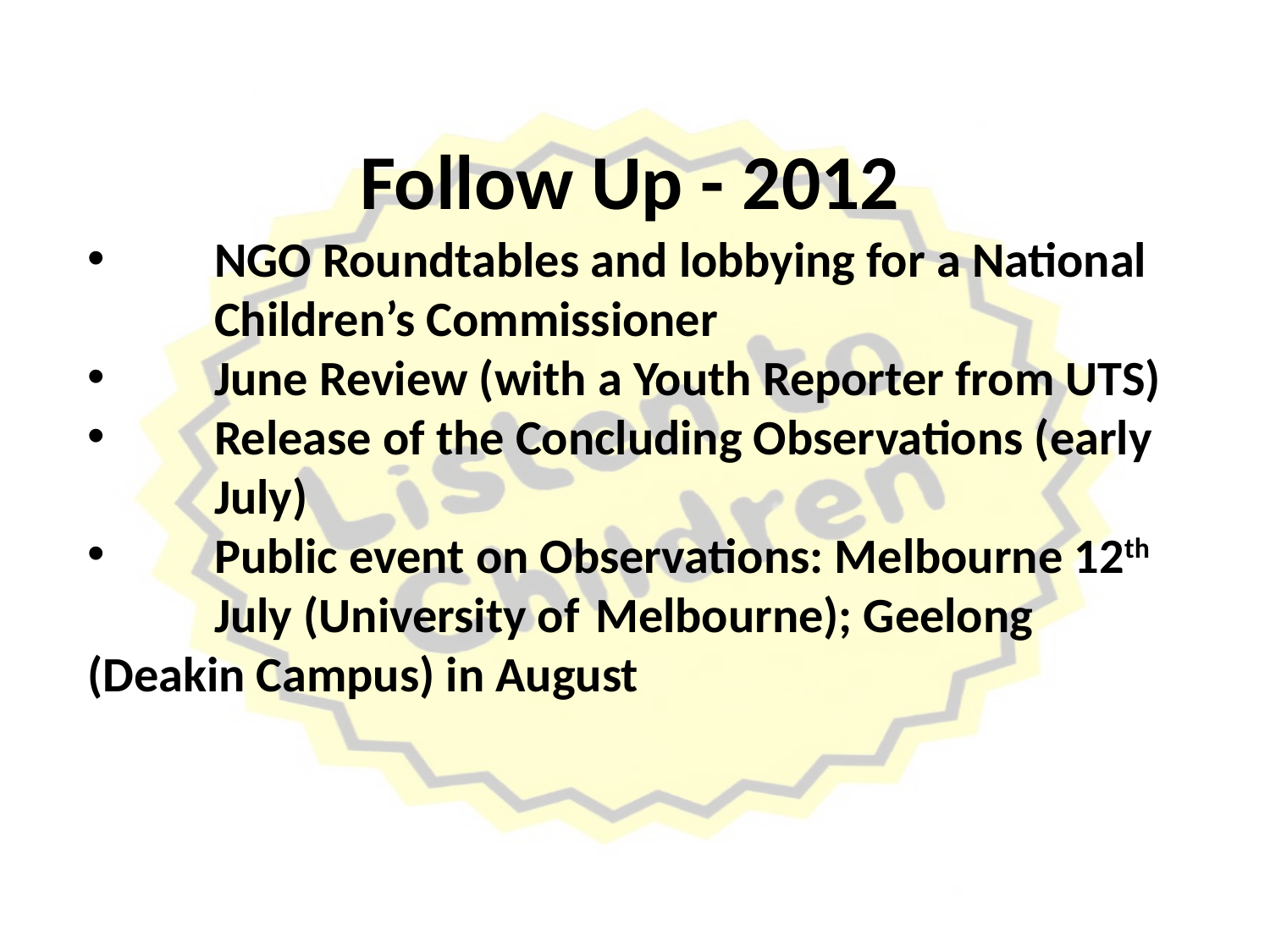

# Follow Up - 2012
 	NGO Roundtables and lobbying for a National 	Children’s Commissioner
 	June Review (with a Youth Reporter from UTS)
 	Release of the Concluding Observations (early 	July)
 	Public event on Observations: Melbourne 12th 	July (University of 	Melbourne); Geelong 	(Deakin Campus) in August